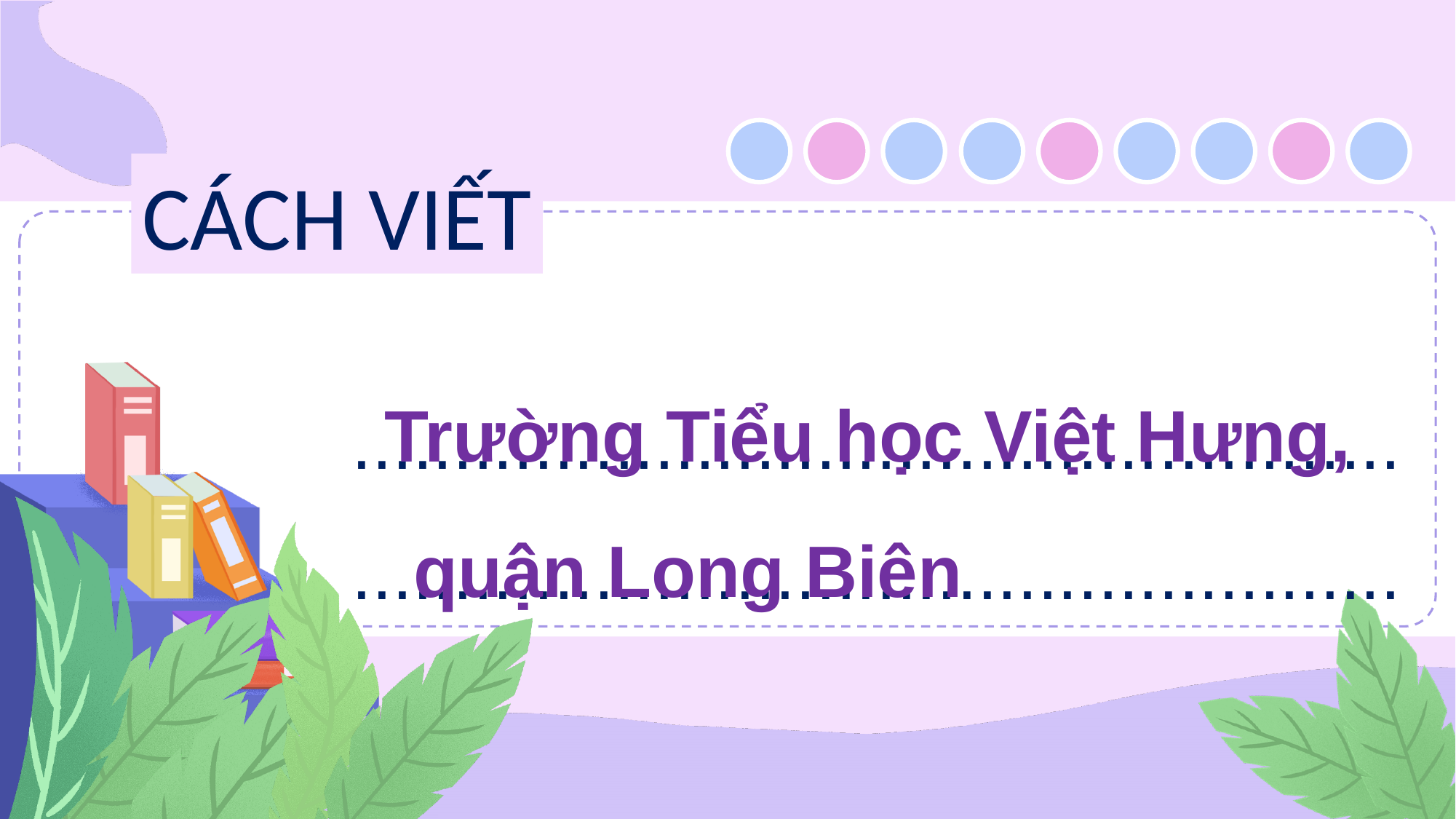

CÁCH VIẾT
Trường Tiểu học Việt Hưng,
........................................................................................................
quận Long Biên